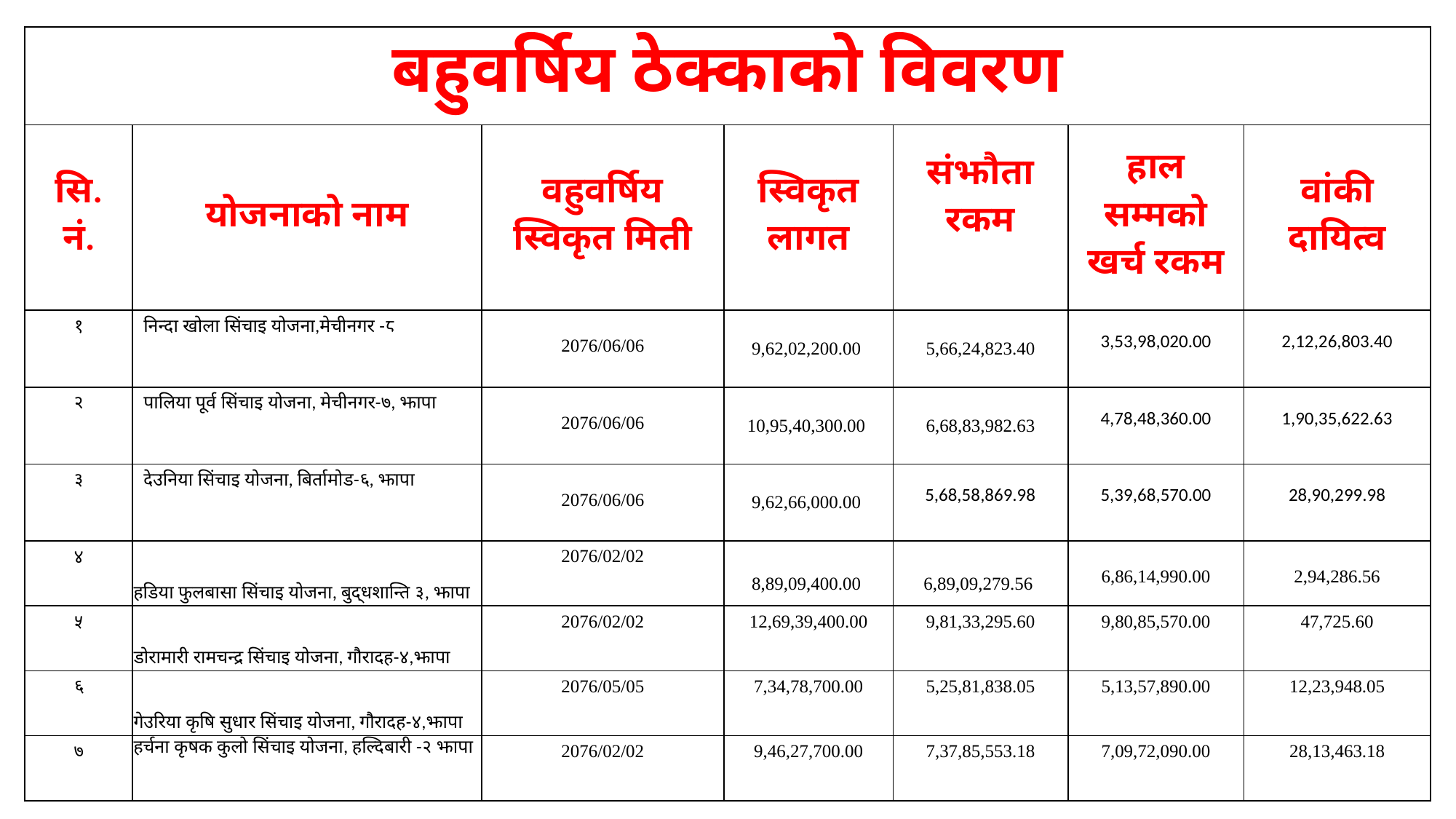

| बहुवर्षिय ठेक्काको विवरण |  |  |  |  |  |  |
| --- | --- | --- | --- | --- | --- | --- |
| सि. नं. | योजनाको नाम | वहुवर्षिय स्विकृत मिती | स्विकृत लागत | संझौता रकम | हाल सम्मको खर्च रकम | वांकी दायित्व |
| १ | निन्दा खोला सिंचाइ योजना,मेचीनगर -८ | 2076/06/06 | 9,62,02,200.00 | 5,66,24,823.40 | 3,53,98,020.00 | 2,12,26,803.40 |
| २ | पालिया पूर्व सिंचाइ योजना, मेचीनगर-७, झापा | 2076/06/06 | 10,95,40,300.00 | 6,68,83,982.63 | 4,78,48,360.00 | 1,90,35,622.63 |
| ३ | देउनिया सिंचाइ योजना, बिर्तामोड-६, झापा | 2076/06/06 | 9,62,66,000.00 | 5,68,58,869.98 | 5,39,68,570.00 | 28,90,299.98 |
| ४ | हडिया फुलबासा सिंचाइ योजना, बुद्धशान्ति ३, झापा | 2076/02/02 | 8,89,09,400.00 | 6,89,09,279.56 | 6,86,14,990.00 | 2,94,286.56 |
| ५ | डोरामारी रामचन्द्र सिंचाइ योजना, गौरादह-४,झापा | 2076/02/02 | 12,69,39,400.00 | 9,81,33,295.60 | 9,80,85,570.00 | 47,725.60 |
| ६ | गेउरिया कृषि सुधार सिंचाइ योजना, गौरादह-४,झापा | 2076/05/05 | 7,34,78,700.00 | 5,25,81,838.05 | 5,13,57,890.00 | 12,23,948.05 |
| ७ | हर्चना कृषक कुलो सिंचाइ योजना, हल्दिबारी -२ झापा | 2076/02/02 | 9,46,27,700.00 | 7,37,85,553.18 | 7,09,72,090.00 | 28,13,463.18 |